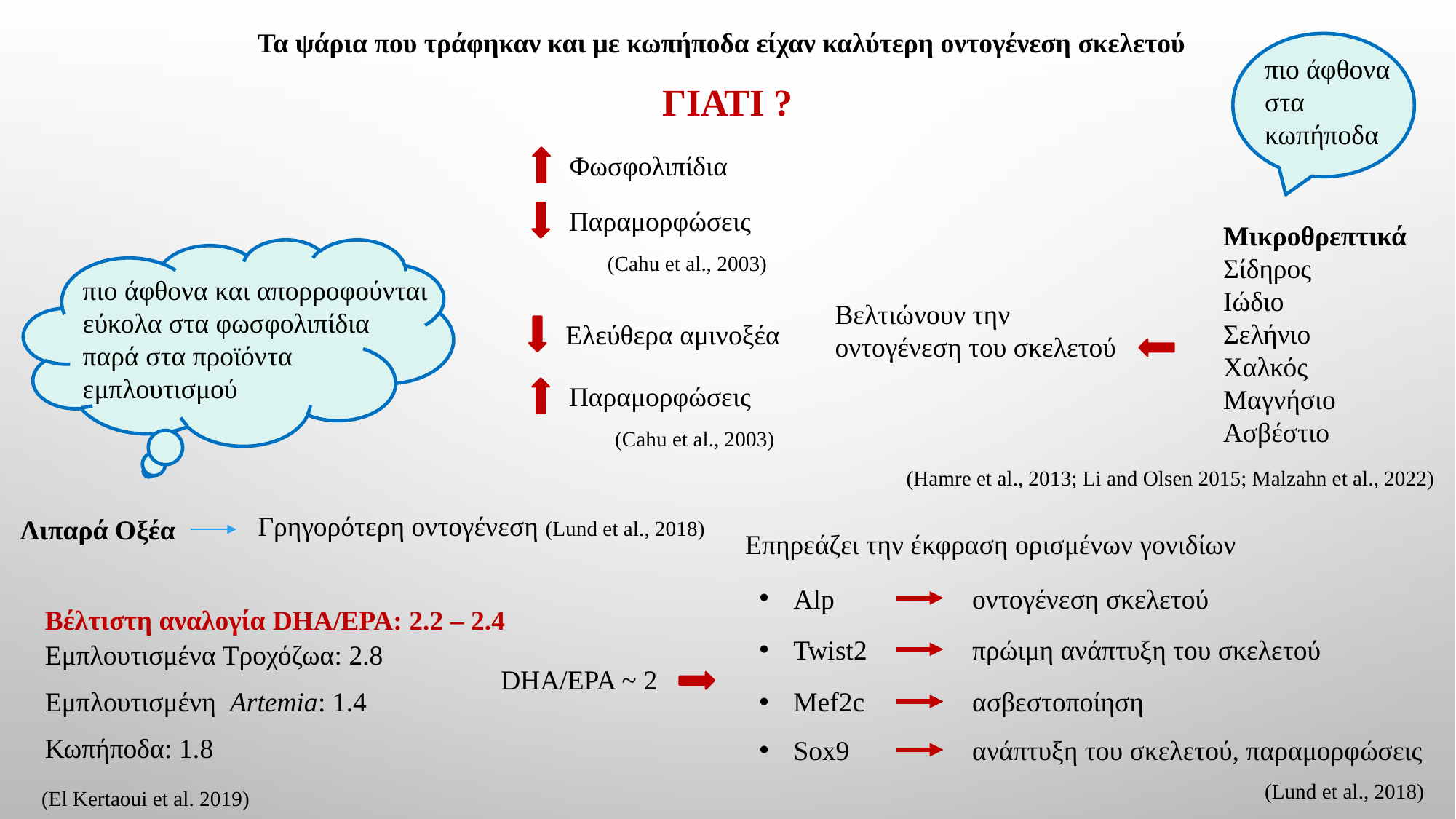

Τα ψάρια που τράφηκαν και με κωπήποδα είχαν καλύτερη οντογένεση σκελετού

πιο άφθονα στα κωπήποδα
ΓΙΑΤΙ ?
Φωσφολιπίδια

Παραμορφώσεις

(Cahu et al., 2003)
Μικροθρεπτικά
Σίδηρος
Ιώδιο
Σελήνιο
Χαλκός
Μαγνήσιο
Ασβέστιο

πιο άφθονα και απορροφούνται εύκολα στα φωσφολιπίδια παρά στα προϊόντα εμπλουτισμού
Βελτιώνουν την οντογένεση του σκελετού

Ελεύθερα αμινοξέα

Παραμορφώσεις

(Cahu et al., 2003)
(Hamre et al., 2013; Li and Olsen 2015; Malzahn et al., 2022)
Γρηγορότερη οντογένεση (Lund et al., 2018)
Λιπαρά Οξέα
Επηρεάζει την έκφραση ορισμένων γονιδίων
Alp
οντογένεση σκελετού
Βέλτιστη αναλογία DHA/EPA: 2.2 – 2.4
Twist2
πρώιμη ανάπτυξη του σκελετού
Εμπλουτισμένα Τροχόζωα: 2.8
DHA/EPA ~ 2

Εμπλουτισμένη  Artemia: 1.4
Mef2c
ασβεστοποίηση
Κωπήποδα: 1.8
Sox9
ανάπτυξη του σκελετού, παραμορφώσεις
(Lund et al., 2018)
(El Kertaoui et al. 2019)